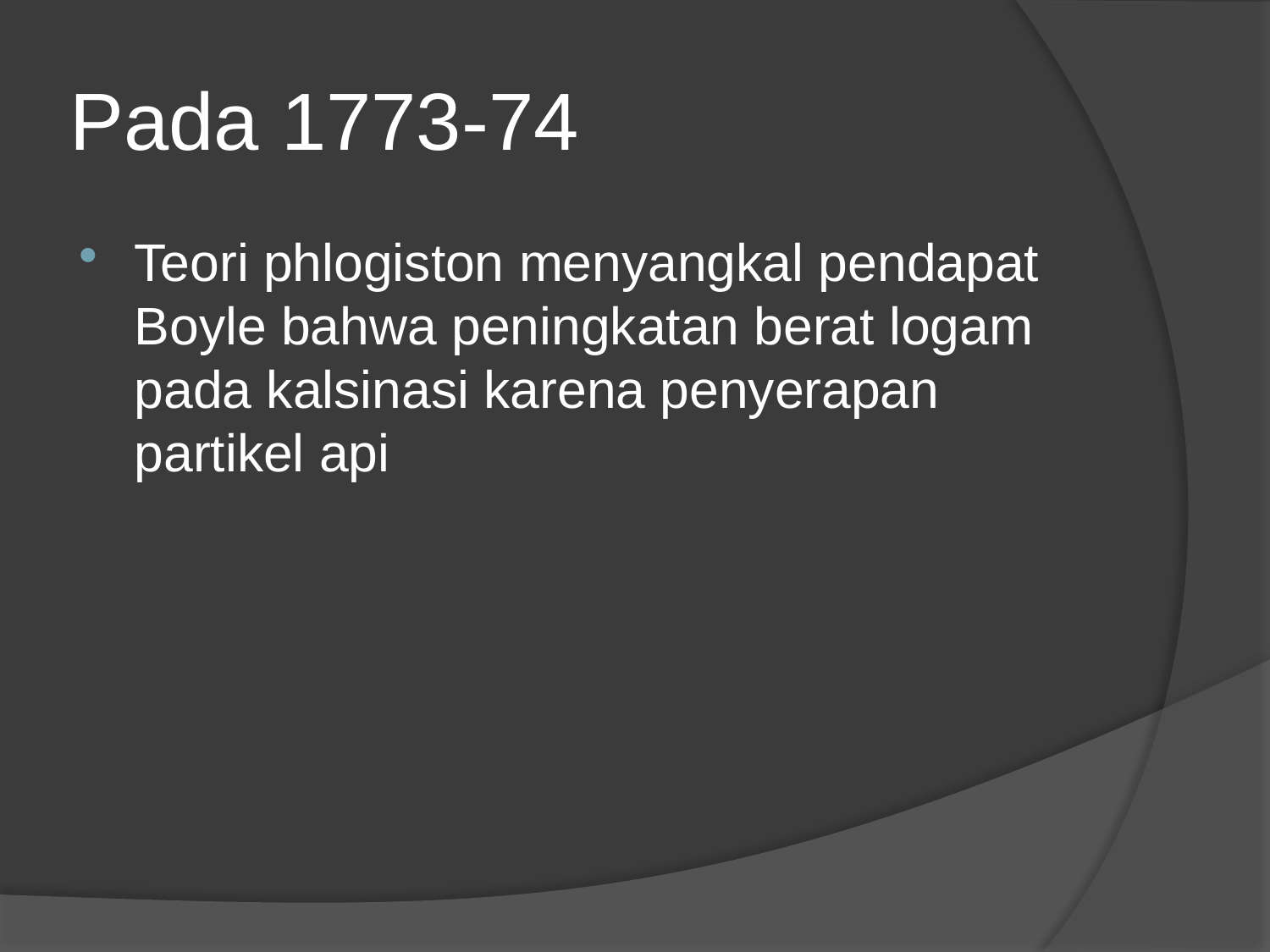

# Pada 1773-74
Teori phlogiston menyangkal pendapat Boyle bahwa peningkatan berat logam pada kalsinasi karena penyerapan partikel api